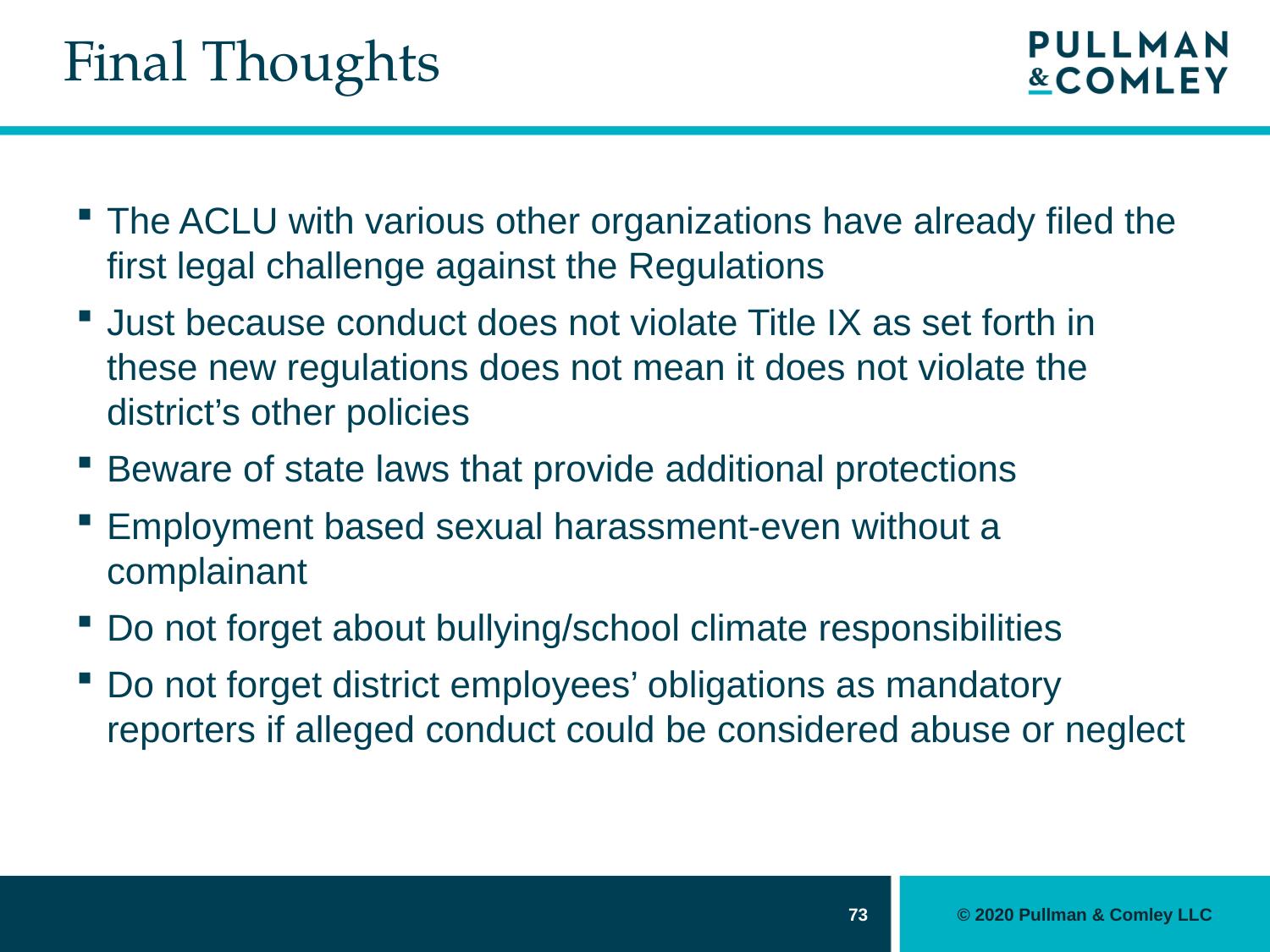

# Final Thoughts
The ACLU with various other organizations have already filed the first legal challenge against the Regulations
Just because conduct does not violate Title IX as set forth in these new regulations does not mean it does not violate the district’s other policies
Beware of state laws that provide additional protections
Employment based sexual harassment-even without a complainant
Do not forget about bullying/school climate responsibilities
Do not forget district employees’ obligations as mandatory reporters if alleged conduct could be considered abuse or neglect

73
© 2020 Pullman & Comley LLC